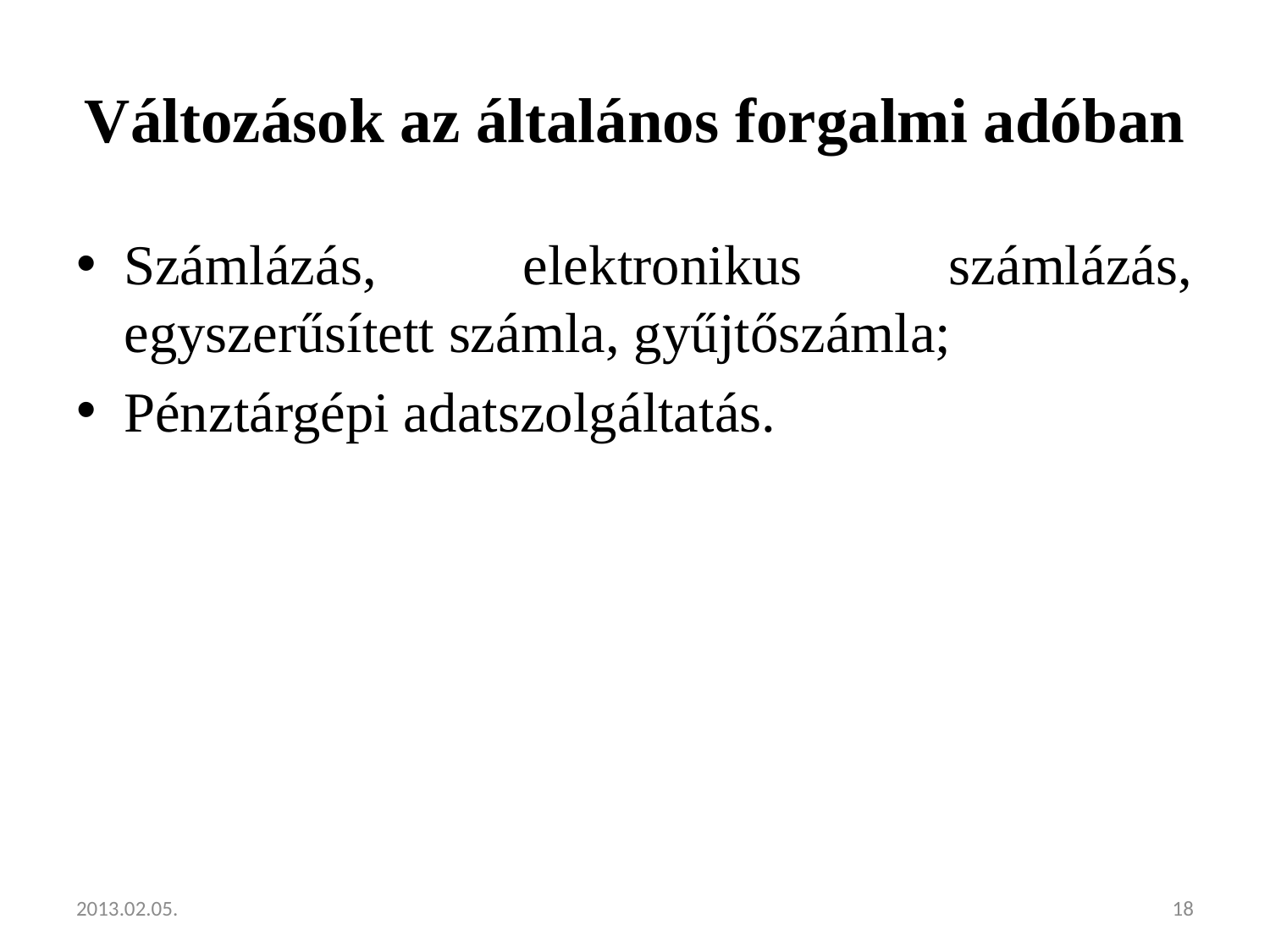

# Változások az általános forgalmi adóban
Számlázás, elektronikus számlázás, egyszerűsített számla, gyűjtőszámla;
Pénztárgépi adatszolgáltatás.
2013.02.05.
18